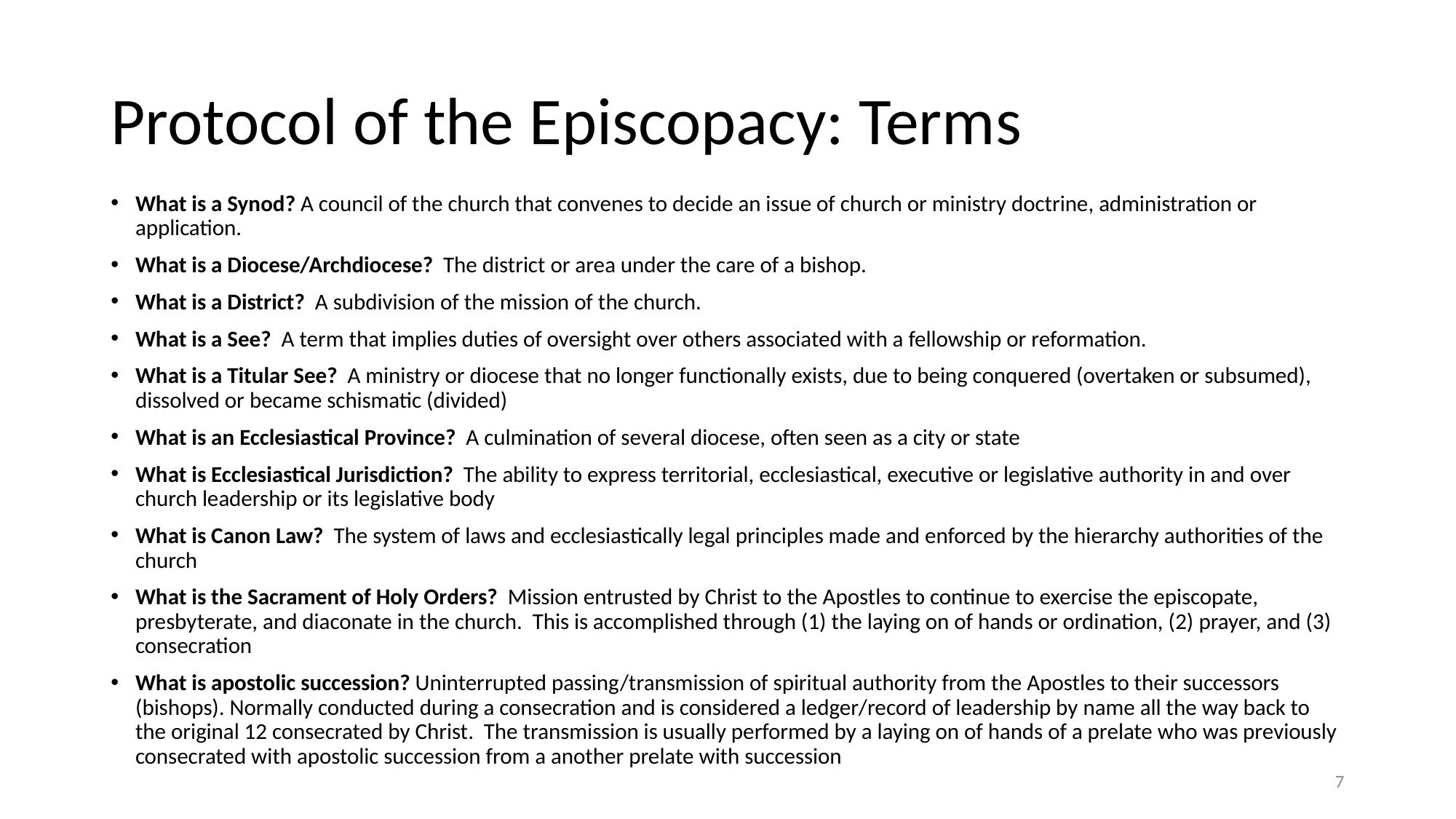

# Protocol of the Episcopacy: Terms
What is a Synod? A council of the church that convenes to decide an issue of church or ministry doctrine, administration or application.
What is a Diocese/Archdiocese?  The district or area under the care of a bishop.
What is a District?  A subdivision of the mission of the church.
What is a See?  A term that implies duties of oversight over others associated with a fellowship or reformation.
What is a Titular See?  A ministry or diocese that no longer functionally exists, due to being conquered (overtaken or subsumed), dissolved or became schismatic (divided)
What is an Ecclesiastical Province?  A culmination of several diocese, often seen as a city or state
What is Ecclesiastical Jurisdiction?  The ability to express territorial, ecclesiastical, executive or legislative authority in and over church leadership or its legislative body
What is Canon Law?  The system of laws and ecclesiastically legal principles made and enforced by the hierarchy authorities of the church
What is the Sacrament of Holy Orders?  Mission entrusted by Christ to the Apostles to continue to exercise the episcopate, presbyterate, and diaconate in the church.  This is accomplished through (1) the laying on of hands or ordination, (2) prayer, and (3) consecration
What is apostolic succession? Uninterrupted passing/transmission of spiritual authority from the Apostles to their successors (bishops). Normally conducted during a consecration and is considered a ledger/record of leadership by name all the way back to the original 12 consecrated by Christ.  The transmission is usually performed by a laying on of hands of a prelate who was previously consecrated with apostolic succession from a another prelate with succession

7